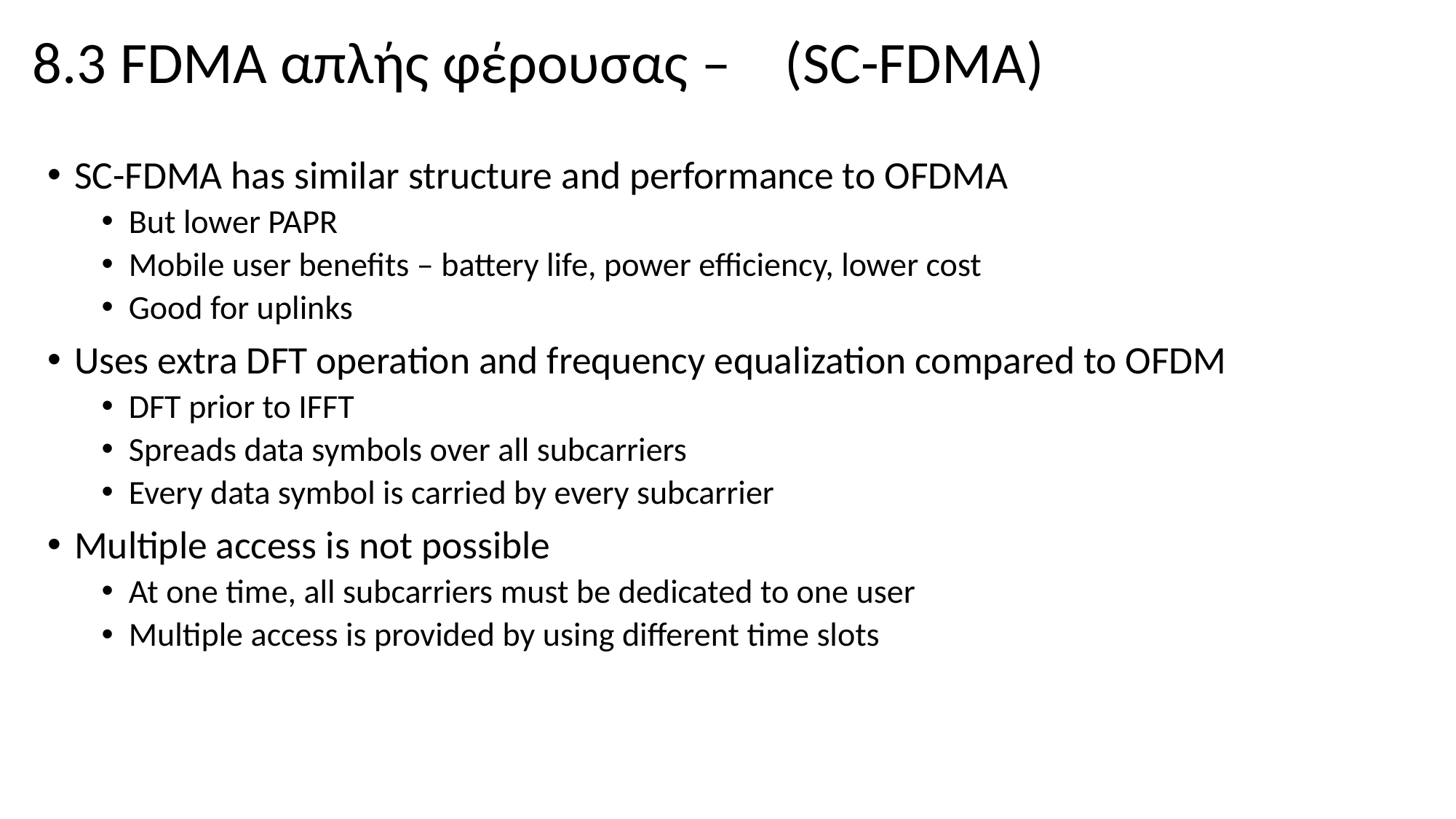

# 8.3 FDMA απλής φέρουσας –    (SC-FDMA)
SC-FDMA has similar structure and performance to OFDMA
But lower PAPR
Mobile user benefits – battery life, power efficiency, lower cost
Good for uplinks
Uses extra DFT operation and frequency equalization compared to OFDM
DFT prior to IFFT
Spreads data symbols over all subcarriers
Every data symbol is carried by every subcarrier
Multiple access is not possible
At one time, all subcarriers must be dedicated to one user
Multiple access is provided by using different time slots